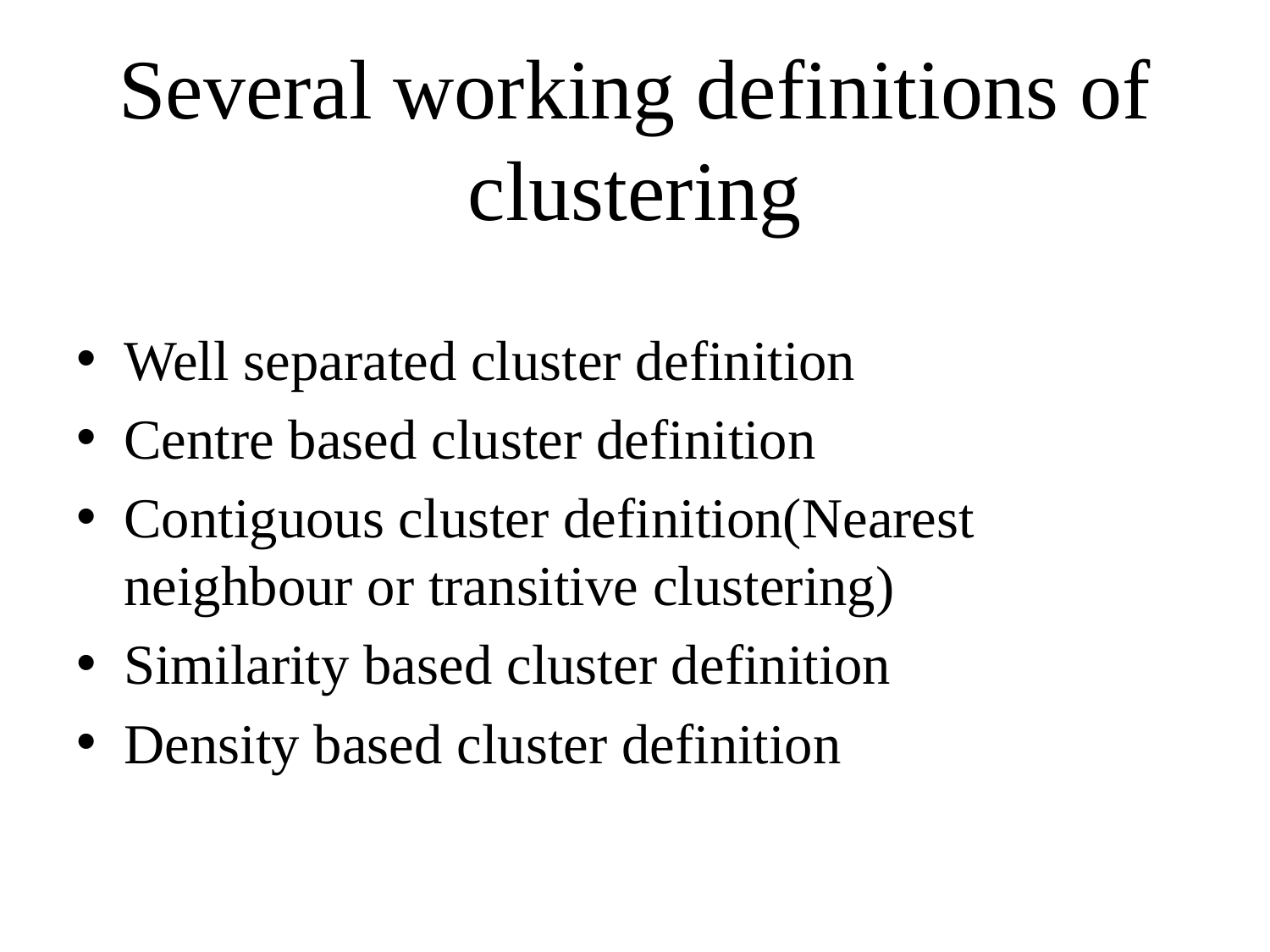

# Several working definitions of clustering
Well separated cluster definition
Centre based cluster definition
Contiguous cluster definition(Nearest neighbour or transitive clustering)
Similarity based cluster definition
Density based cluster definition